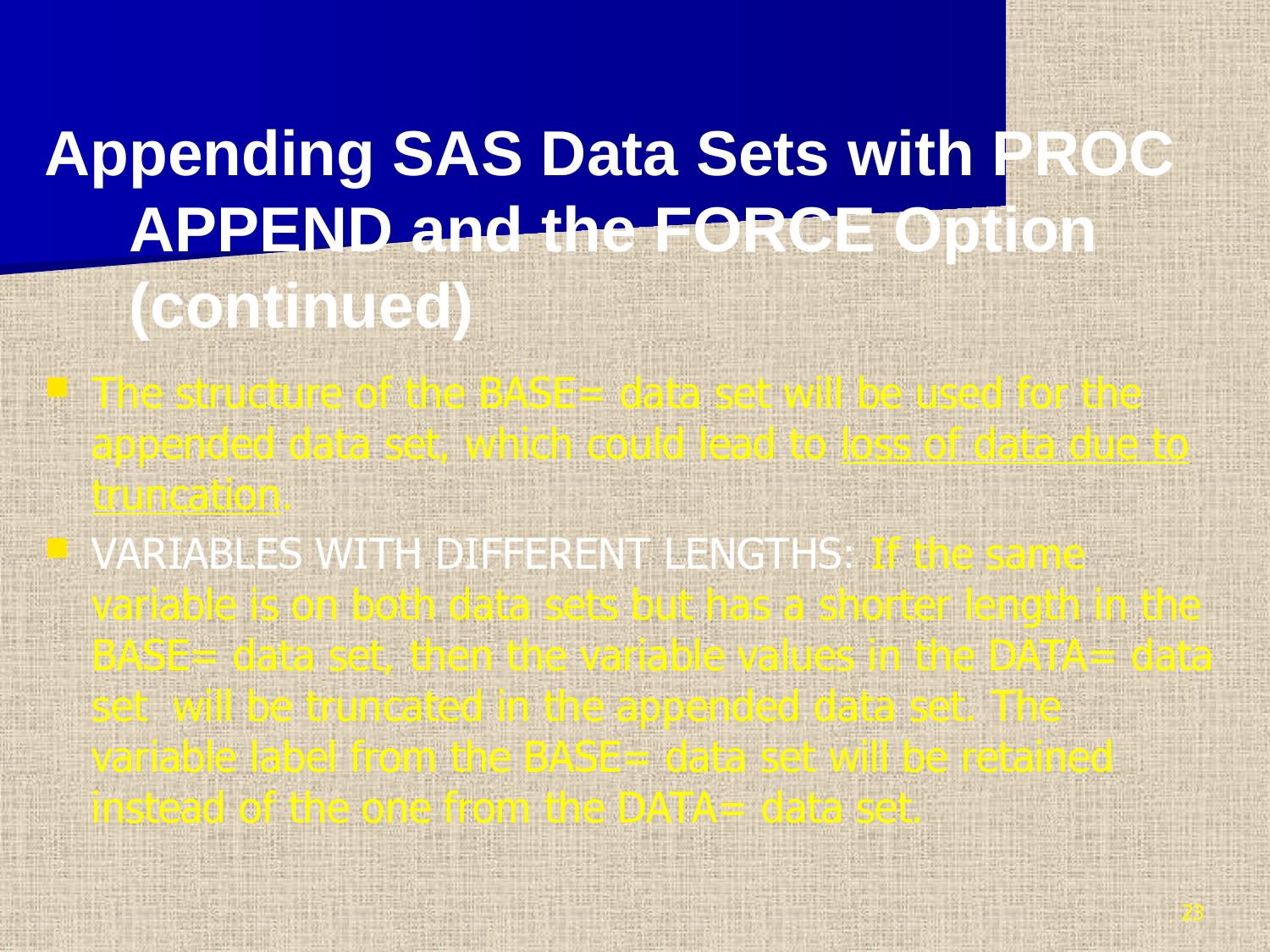

Appending SAS Data Sets with PROC APPEND and the FORCE Option (continued)

The structure of the BASE= data set will be used for the appended data set, which could lead to loss of data due to truncation.
VARIABLES WITH DIFFERENT LENGTHS: If the same variable is on both data sets but has a shorter length in the BASE= data set, then the variable values in the DATA= data set  will be truncated in the appended data set. The variable label from the BASE= data set will be retained instead of the one from the DATA= data set.
23